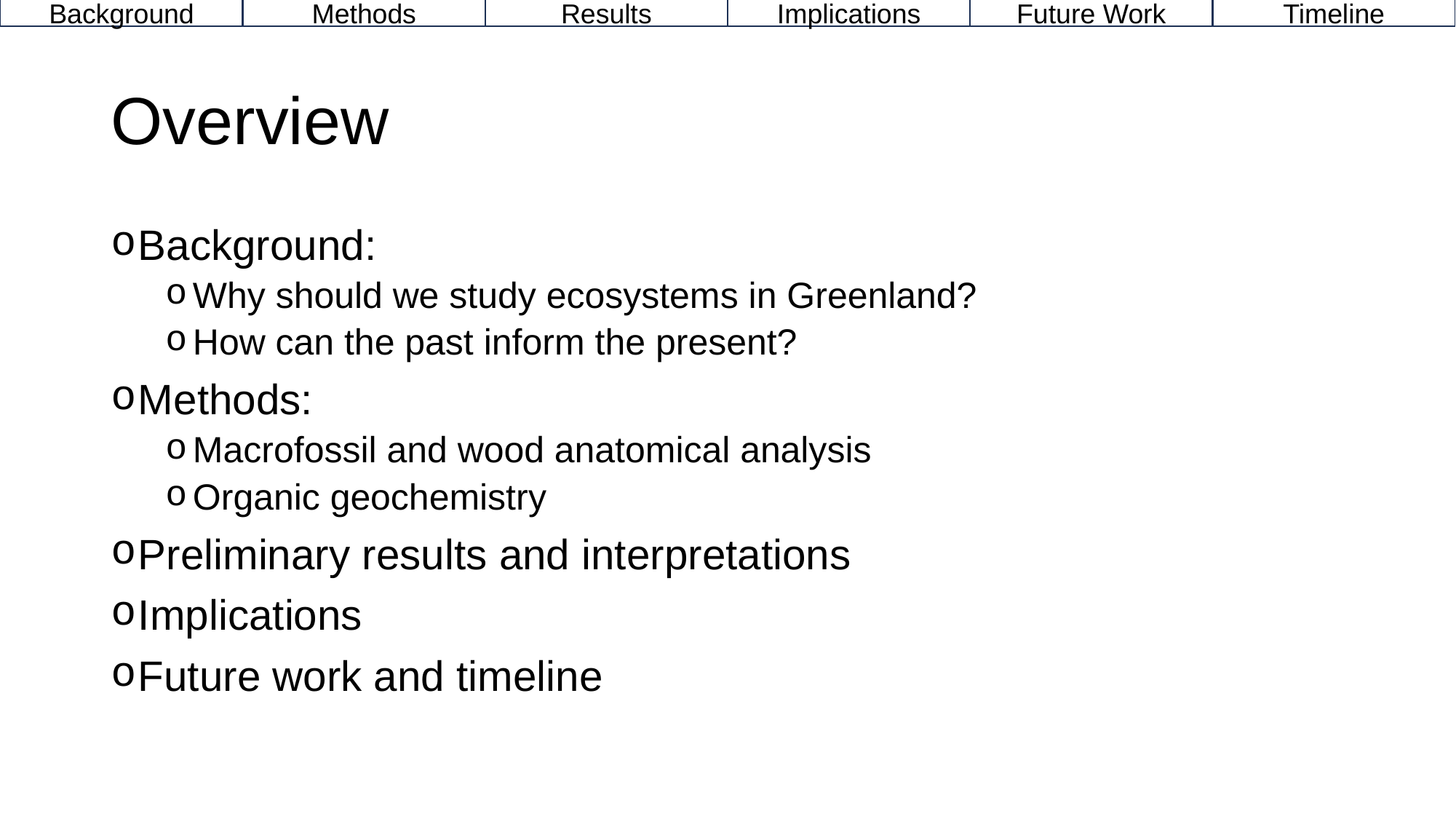

Timeline
Background
Methods
Results
Implications
Future Work
# Overview
Background:
Why should we study ecosystems in Greenland?
How can the past inform the present?
Methods:
Macrofossil and wood anatomical analysis
Organic geochemistry
Preliminary results and interpretations
Implications
Future work and timeline